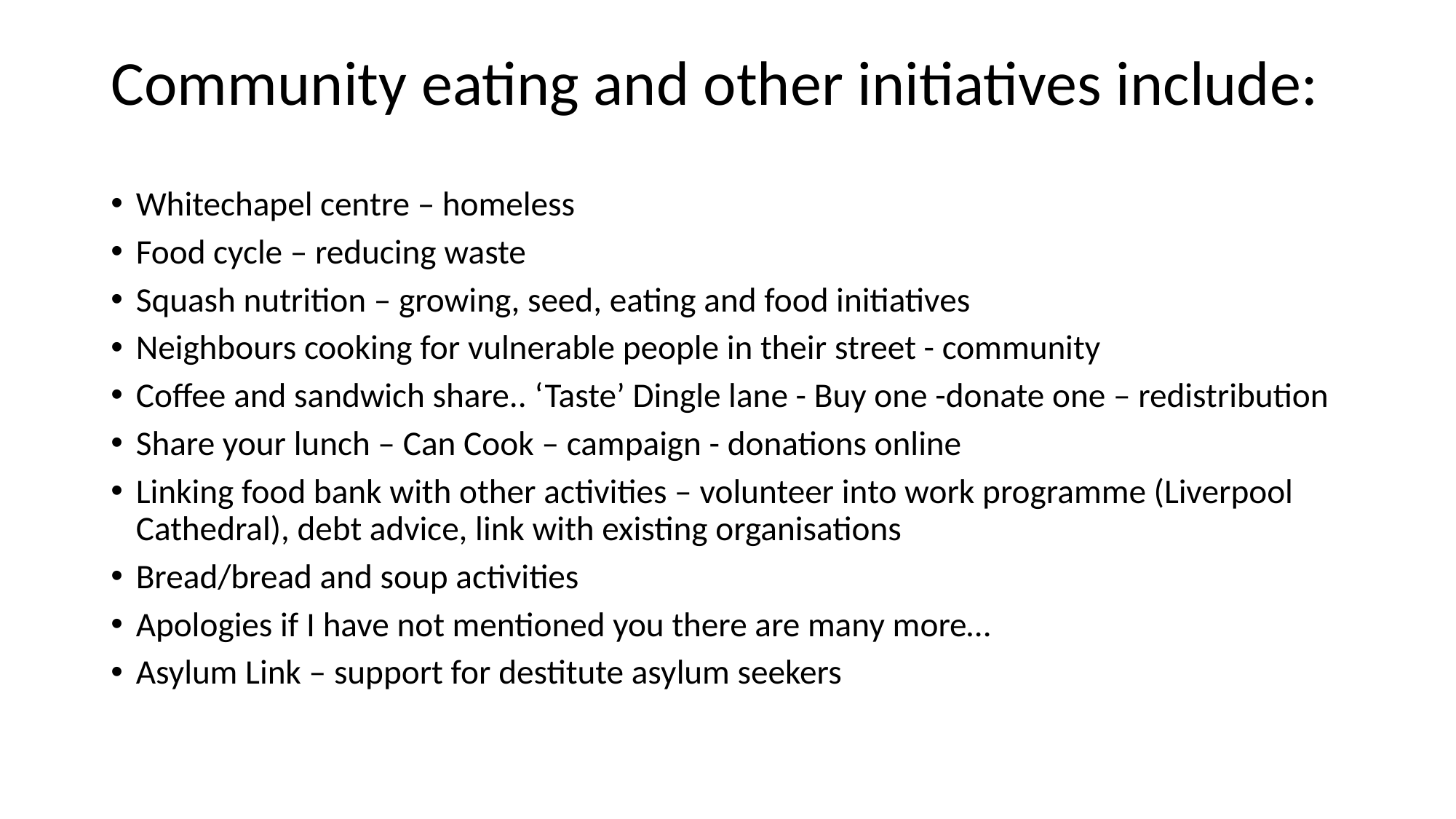

# Community eating and other initiatives include:
Whitechapel centre – homeless
Food cycle – reducing waste
Squash nutrition – growing, seed, eating and food initiatives
Neighbours cooking for vulnerable people in their street - community
Coffee and sandwich share.. ‘Taste’ Dingle lane - Buy one -donate one – redistribution
Share your lunch – Can Cook – campaign - donations online
Linking food bank with other activities – volunteer into work programme (Liverpool Cathedral), debt advice, link with existing organisations
Bread/bread and soup activities
Apologies if I have not mentioned you there are many more…
Asylum Link – support for destitute asylum seekers